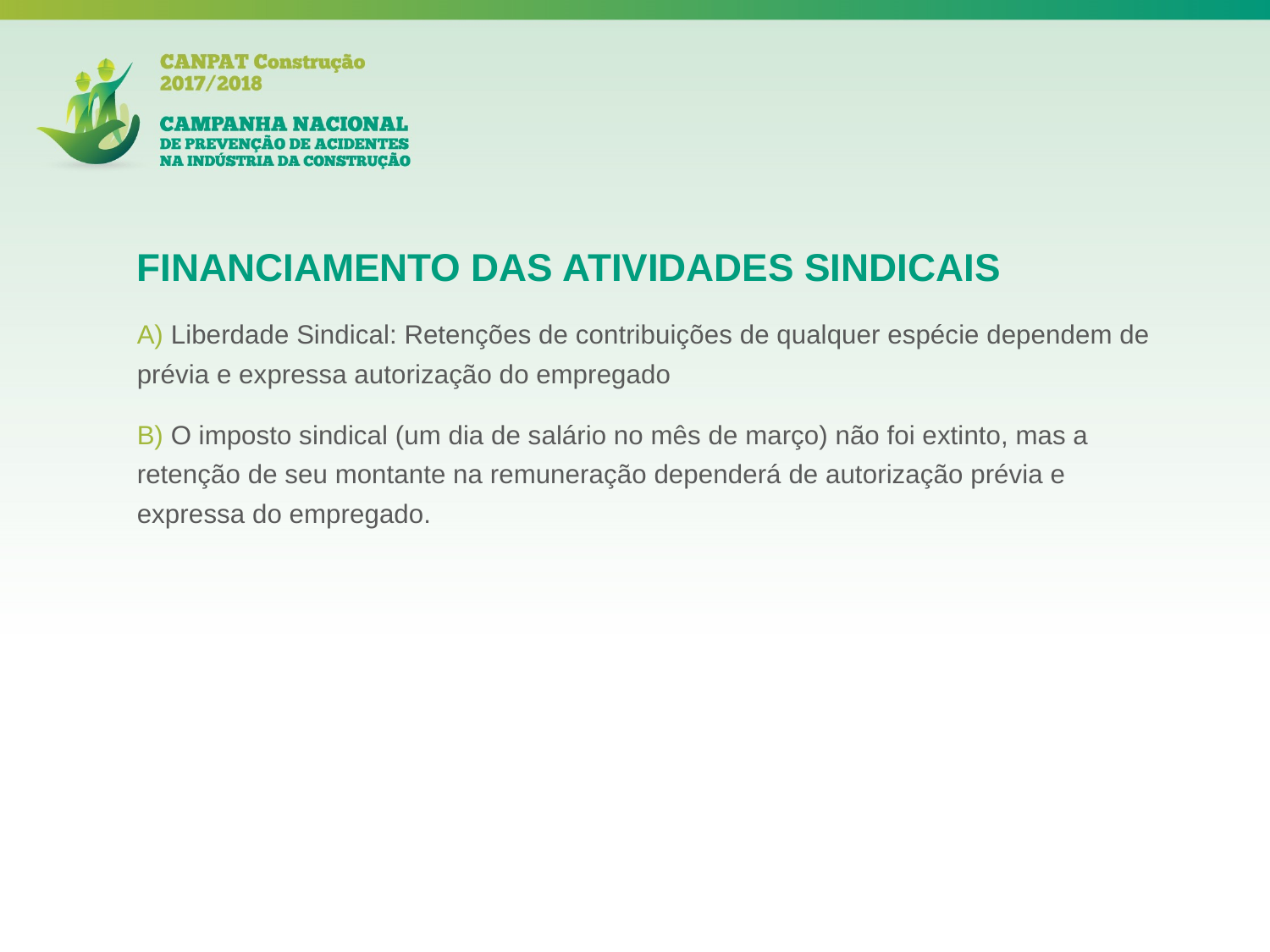

FINANCIAMENTO DAS ATIVIDADES SINDICAIS
A) Liberdade Sindical: Retenções de contribuições de qualquer espécie dependem de prévia e expressa autorização do empregado
B) O imposto sindical (um dia de salário no mês de março) não foi extinto, mas a retenção de seu montante na remuneração dependerá de autorização prévia e expressa do empregado.